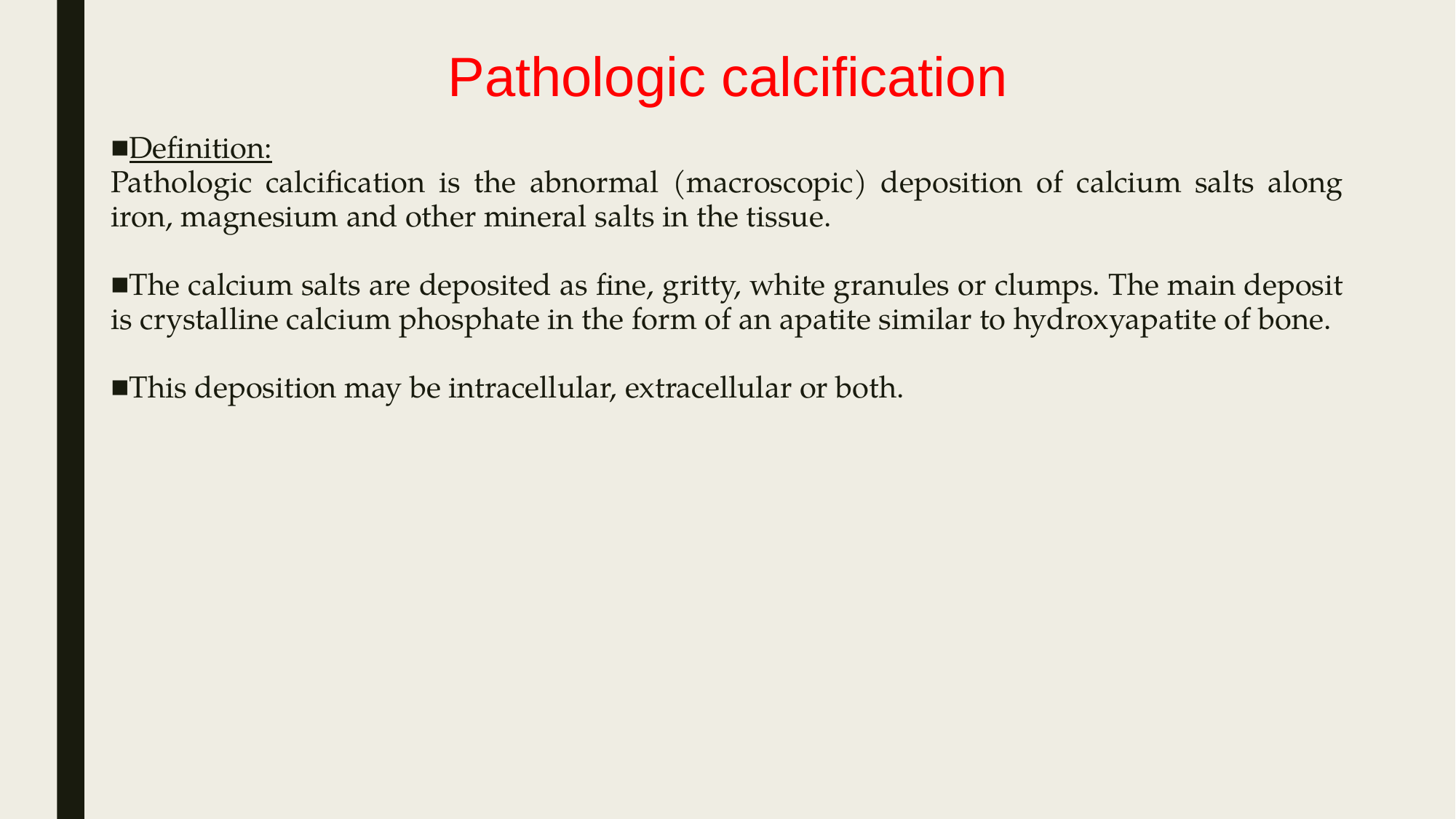

# Pathologic calcification
Definition:
Pathologic calcification is the abnormal (macroscopic) deposition of calcium salts along iron, magnesium and other mineral salts in the tissue.

The calcium salts are deposited as fine, gritty, white granules or clumps. The main deposit is crystalline calcium phosphate in the form of an apatite similar to hydroxyapatite of bone.

This deposition may be intracellular, extracellular or both.